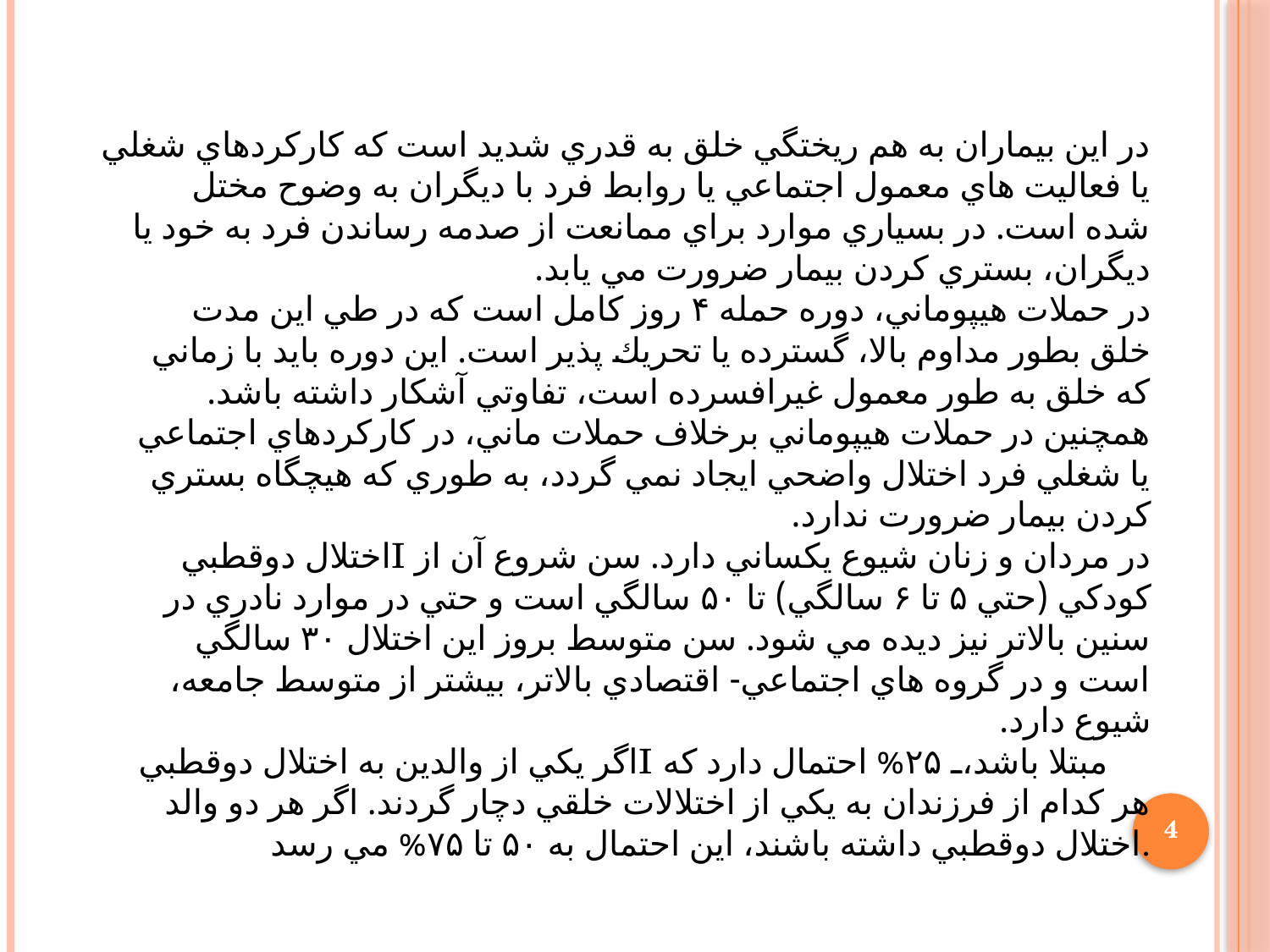

در اين بيماران به هم ريختگي خلق به قدري شديد است كه كاركردهاي شغلي يا فعاليت هاي معمول اجتماعي يا روابط فرد با ديگران به وضوح مختل شده است. در بسياري موارد براي ممانعت از صدمه رساندن فرد به خود يا ديگران، بستري كردن بيمار ضرورت مي يابد.
در حملات هيپوماني، دوره حمله ۴ روز كامل است كه در طي اين مدت خلق بطور مداوم بالا، گسترده يا تحريك پذير است. اين دوره بايد با زماني كه خلق به طور معمول غيرافسرده است، تفاوتي آشكار داشته باشد. همچنين در حملات هيپوماني برخلاف حملات ماني، در كاركردهاي اجتماعي يا شغلي فرد اختلال واضحي ايجاد نمي گردد، به طوري كه هيچگاه بستري كردن بيمار ضرورت ندارد.
اختلال دوقطبيI در مردان و زنان شيوع يكساني دارد. سن شروع آن از كودكي (حتي ۵ تا ۶ سالگي) تا ۵۰ سالگي است و حتي در موارد نادري در سنين بالاتر نيز ديده مي شود. سن متوسط بروز اين اختلال ۳۰ سالگي است و در گروه هاي اجتماعي- اقتصادي بالاتر، بيشتر از متوسط جامعه، شيوع دارد.
اگر يكي از والدين به اختلال دوقطبيI مبتلا باشد، ۲۵% احتمال دارد كه هر كدام از فرزندان به يكي از اختلالات خلقي دچار گردند. اگر هر دو والد اختلال دوقطبي داشته باشند، اين احتمال به ۵۰ تا ۷۵% مي رسد.

4